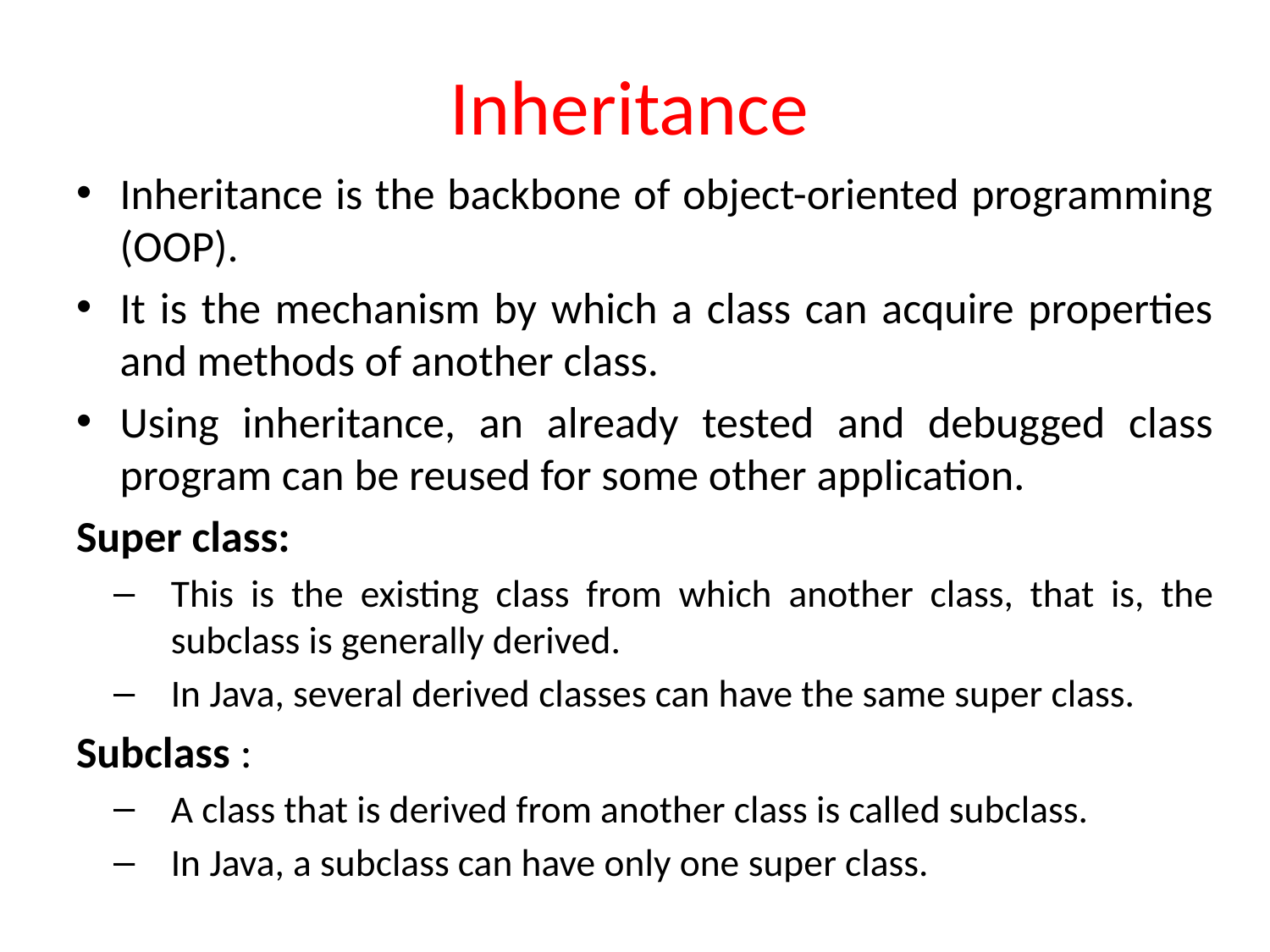

# Inheritance
Inheritance is the backbone of object-oriented programming (OOP).
It is the mechanism by which a class can acquire properties and methods of another class.
Using inheritance, an already tested and debugged class program can be reused for some other application.
Super class:
This is the existing class from which another class, that is, the subclass is generally derived.
In Java, several derived classes can have the same super class.
Subclass :
A class that is derived from another class is called subclass.
In Java, a subclass can have only one super class.